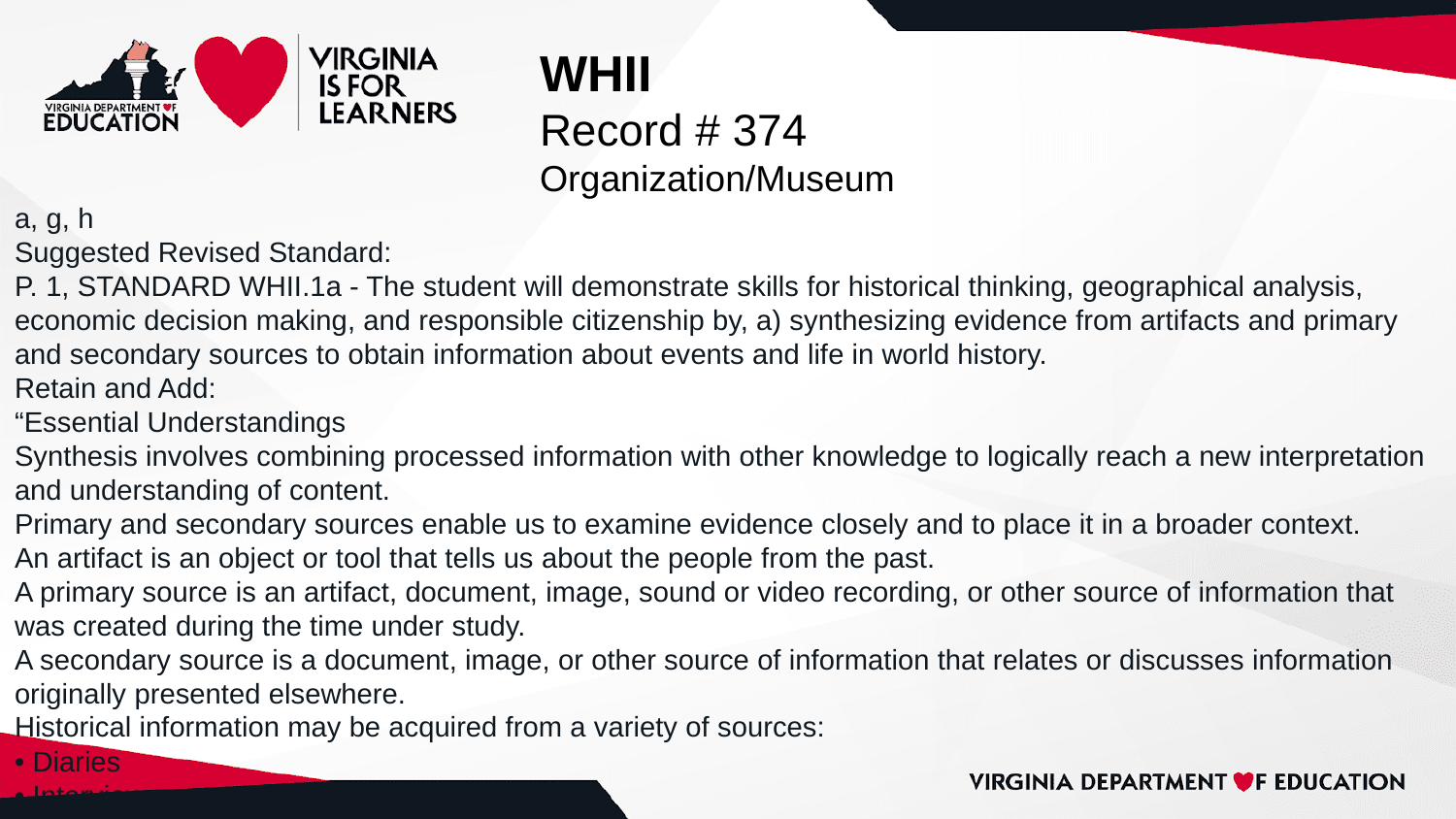

# WHII
Record # 374
Organization/Museum
a, g, h
Suggested Revised Standard:
P. 1, STANDARD WHII.1a - The student will demonstrate skills for historical thinking, geographical analysis, economic decision making, and responsible citizenship by, a) synthesizing evidence from artifacts and primary and secondary sources to obtain information about events and life in world history.
Retain and Add:
“Essential Understandings
Synthesis involves combining processed information with other knowledge to logically reach a new interpretation and understanding of content.
Primary and secondary sources enable us to examine evidence closely and to place it in a broader context.
An artifact is an object or tool that tells us about the people from the past.
A primary source is an artifact, document, image, sound or video recording, or other source of information that was created during the time under study.
A secondary source is a document, image, or other source of information that relates or discusses information originally presented elsewhere.
Historical information may be acquired from a variety of sources:
• Diaries
• Interviews
• Letters
• Raw data
• Court records and transcripts
• Photographs
• Sound or video recordings
• Journal articles that report the findings of original research and are written by the researchers themselves
• Autobiographies
• Speeches
• Creative works (novels, plays, poems, music, art)
• Magazine and journal articles”
Comments: This standard should add “Sound or video recordings.” The history of the last 100 years can also come in the form of sound or video recordings, and without instructions that sound and video recordings can also be primary sources, students may not include them in their understanding of historical primary sources. For example, a video of the JFK assassination, a recording of FDR’s Fireside Chat, a news report, a video of 9/11, a video of an inauguration or a recording of a speech in Congress. See Library of Congress, “Teachers’ Guide Analyzing Sound Recordings,” https://www.loc.gov/static/programs/teachers/getting-started-with-primary-sources/documents/Analyzing_Sound_Recordings.pdf accessed 2/17/2021.

Suggested Revised Standard:
p. 7, STANDARD WHII.1g - The student will demonstrate skills for historical thinking, geographical analysis, economic decision making, and responsible citizenship by, g) analyzing multiple connections across time and place.
Retain:
 “Experiences may include but are not limited to the following:
• Select a civilization, religion, or event. Organize various aspects to determine and explain how the civilization, religion, or event changed over time. Organizing aspects may include the following:
o Social factors
o Political factors
o Economic factors
o Cultural factors
• Identify how culture changed to accommodate evolving ideas and beliefs, including the following:
o Revolutions
o Conflicts
o Reforms
o Human-environment interactions
o Laws and policy changes
o Advancements
o Conflicts
o Diversity
o Movements and migrations”
Comments: This strong standard WHII.1g should be retained unchanged because it addresses how a civilization, religion, or event changed over time, and religion should especially be kept in the standard. The inclusion of religions in this standard helps the Virginia SOL align with the C3 Framework. The C3 Framework emphasizes that “religions evolve and change through time and are not static or fixed. Religious expressions and beliefs must be studied in social and historical context as they are constantly interpreted and reinterpreted by adherents.” The C3 standards emphasize “the impact of religion on the structure and culture of societies, examining both historical and contemporary perspectives in order to understand how religious beliefs, practices, and communities are created, maintained, and transformed over time” (p. 93). (See “D2.Rel.3.9-12: Describe and analyze examples of how religions evolve and change over time in response to differing social, historical, and political contexts,” p. 94, The College, Career, and Civic Life (C3) Framework for Social Studies State Standards, https://www.socialstudies.org/sites/default/files/2017/Jun/c3-framework-for-social-studies-rev0617.pdf, accessed 5/2/2019.)

Suggested Revised Standard:
P. 8, STANDARD WHII.1h - The student will demonstrate skills for historical thinking, geographical analysis, economic decision making, and responsible citizenship by, h) using a decision-making model to analyze and explain the incentives for and consequences of a specific choice made.
Retain and Add:
“Experiences may include but are not limited to the following:
Use a PACED (Problem, Alternatives, Criteria, Evaluate, Decision) decision grid: . . .
Decision:
Use a cost-benefit analysis chart:
Creation of World War I mandate system and following the end of the mandates, newly independent Middle Eastern states“
“Costs
Increased Arab hostility toward Britain and France and delayed statehood for the peoples of the region
Heightened competing nationalisms, conflict over land, and religious tensions in the area
Benefits
Created a framework by which people groups could achieve statehood following the collapse of the Ottoman Empire
Brought economic growth and the immigration of Arabs and Jews to the region”
Comments: As currently written, it looks like students are being asked to analyze the costs of the creation of new states in the Middle East, including Israel, Jordan, Lebanon, and Syria. That implication feels non-scholarly and may offend students from these countries. The wording should make it clear that this standard is suggesting an examination of the pros and cons of the mandate system, not the creation of Middle Eastern states.
	Reference to Western nations is overly broad and inaccurate so the cost should specify Britain and France and acknowledge that the creation of mandates delayed the fulfillment of nationalist aspirations for statehood among multiple groups in the region.
Conflict over land and competing ethnic nationalisms (for example, Arab nationalism and Jewish nationalism known as Zionism) are far more central dimensions of the conflict than religious tensions. Reducing this complex regional conflict to religious tensions alone is inaccurate.
	A second benefit of the mandate system is omitted, that the rule of the British and French brought economic growth and the immigration of Arabs and Jews to the region.